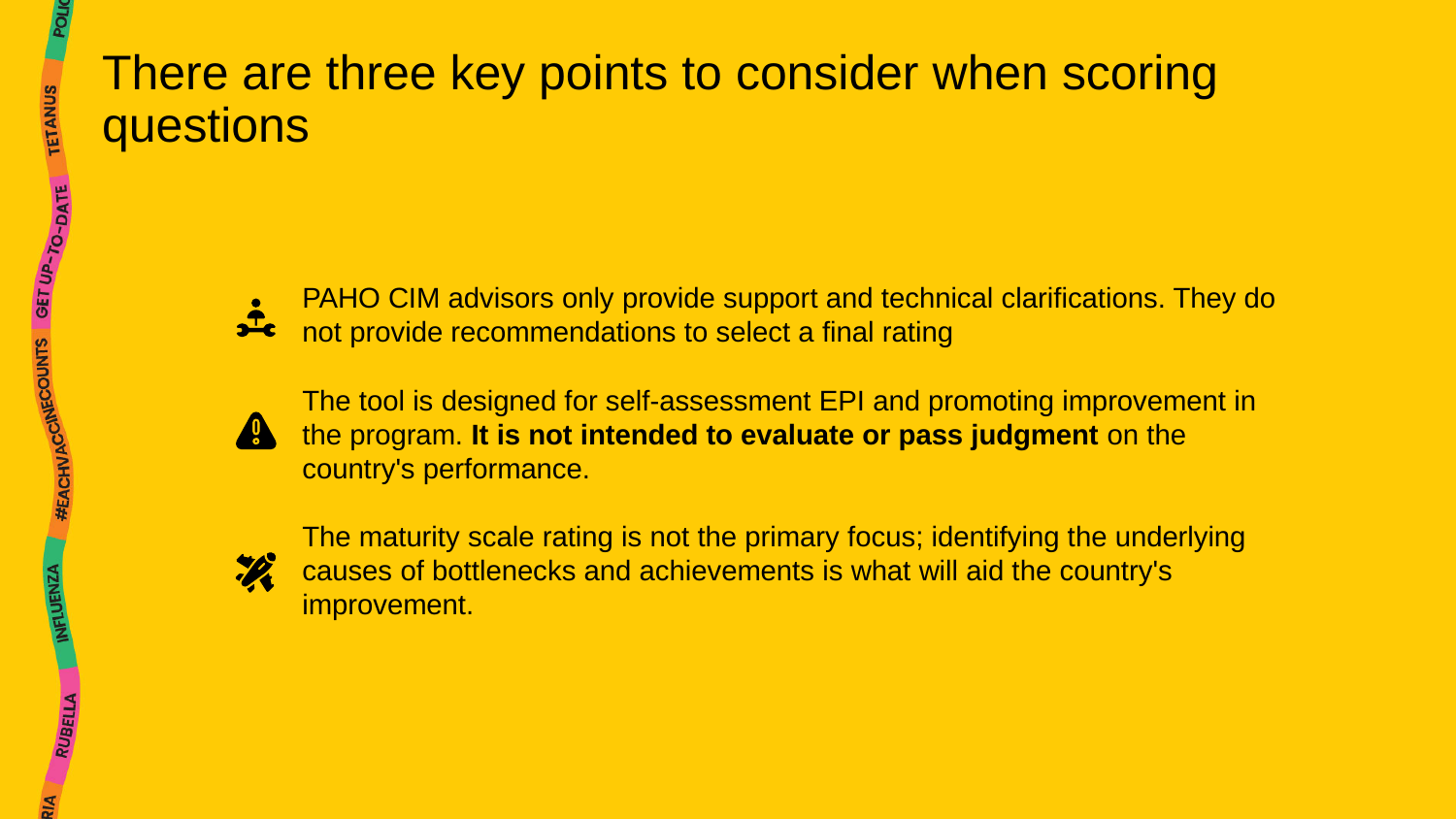

# There are three key points to consider when scoring questions

PAHO CIM advisors only provide support and technical clarifications. They do not provide recommendations to select a final rating

The tool is designed for self-assessment EPI and promoting improvement in the program. It is not intended to evaluate or pass judgment on the country's performance.

The maturity scale rating is not the primary focus; identifying the underlying causes of bottlenecks and achievements is what will aid the country's improvement.